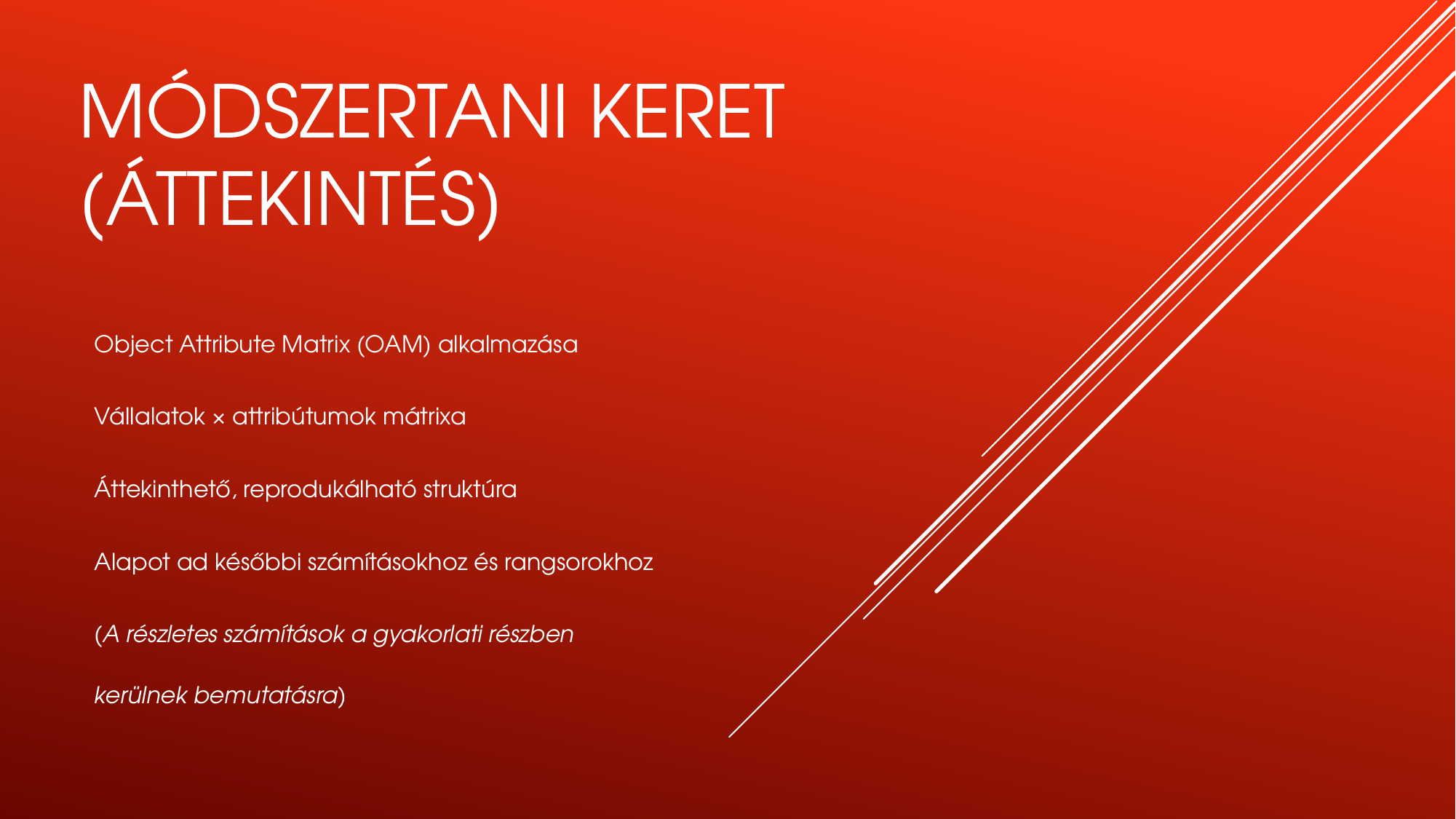

# Módszertani keret (áttekintés)
Object Attribute Matrix (OAM) alkalmazása
Vállalatok × attribútumok mátrixa
Áttekinthető, reprodukálható struktúra
Alapot ad későbbi számításokhoz és rangsorokhoz
(A részletes számítások a gyakorlati részben
kerülnek bemutatásra)